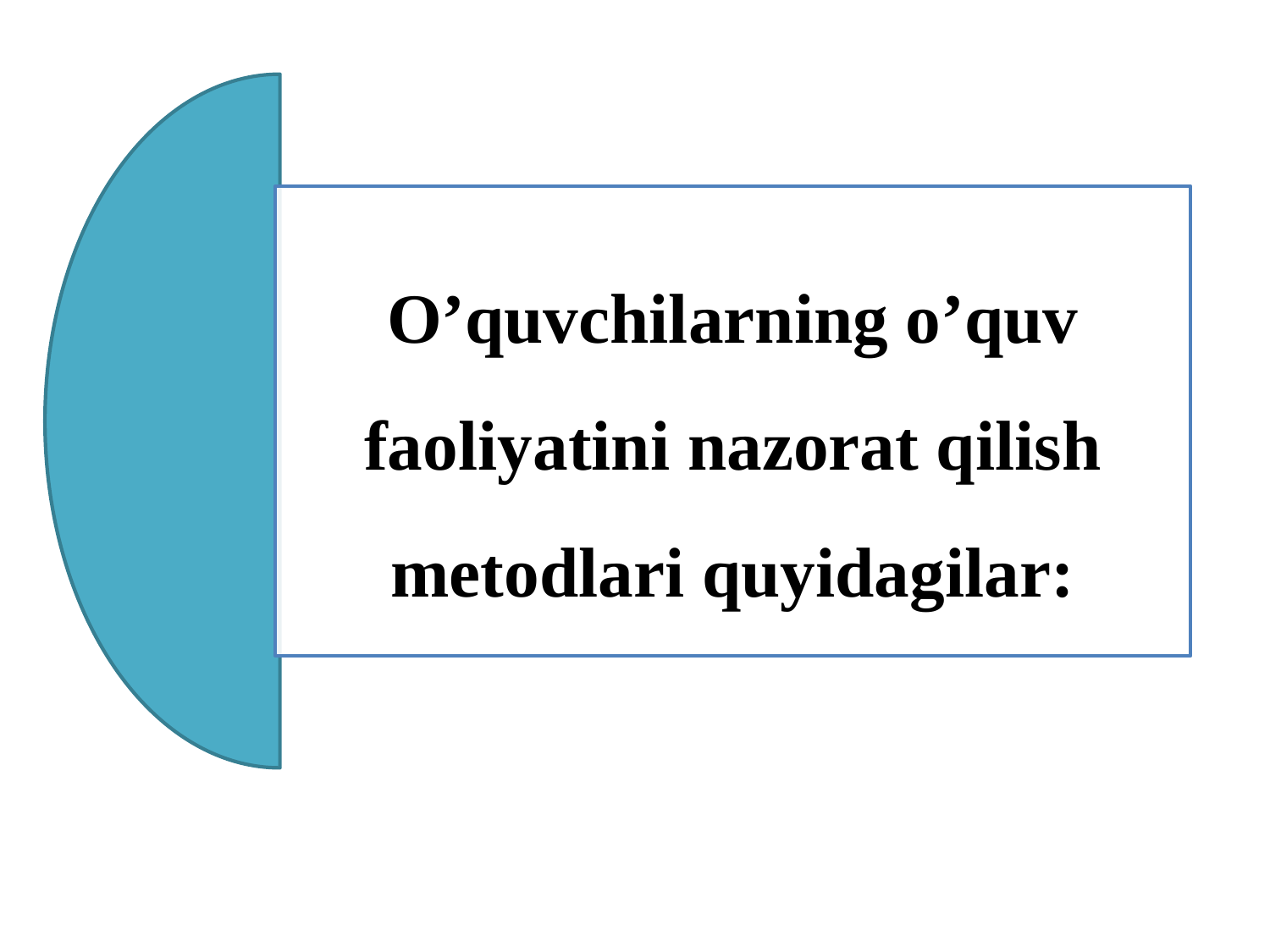

O’quvchilarning o’quv faoliyatini nazorat qilish metodlari quyidagilar: